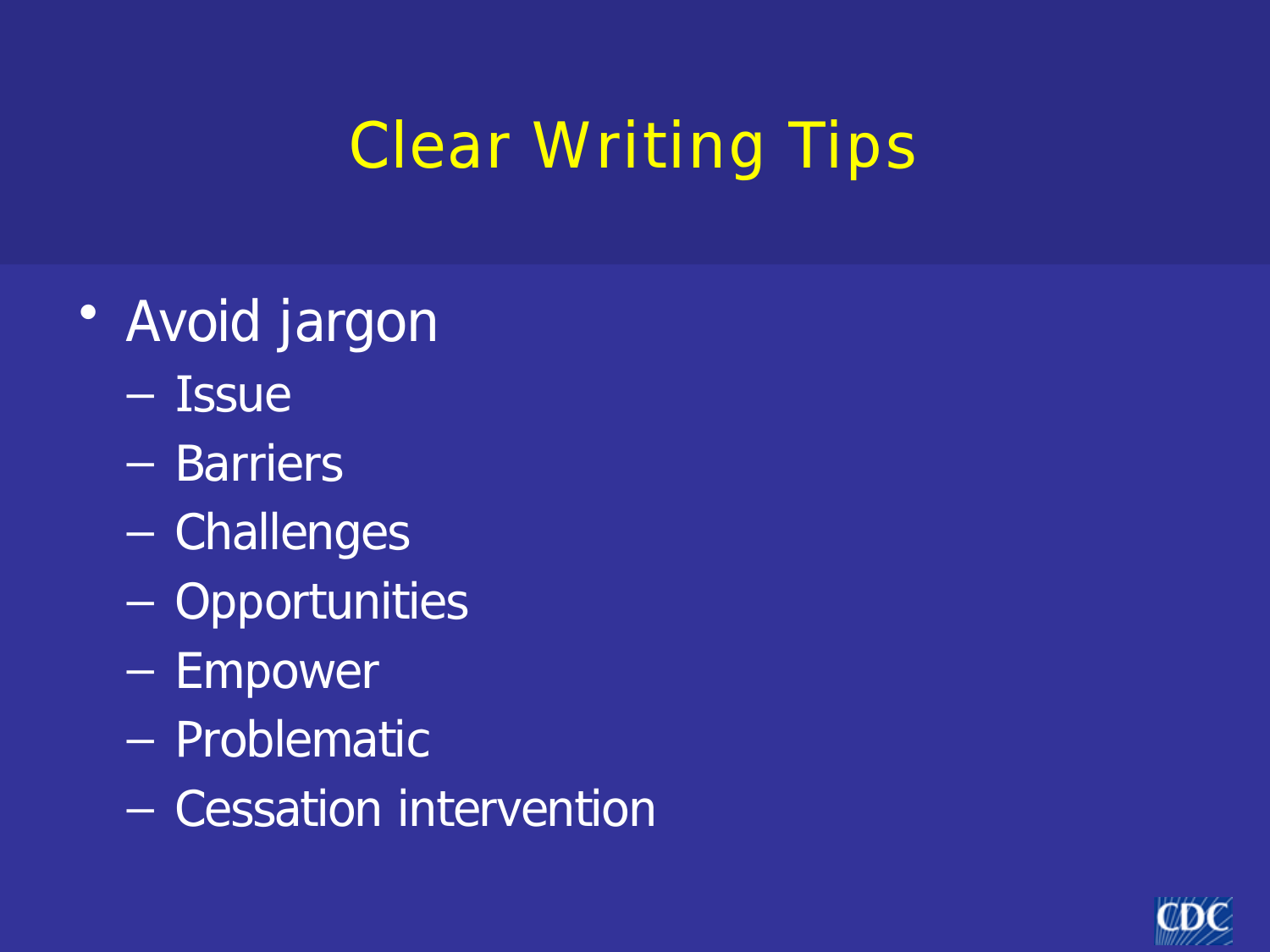

# Clear Writing Tips
Avoid jargon
Issue
Barriers
Challenges
Opportunities
Empower
Problematic
Cessation intervention